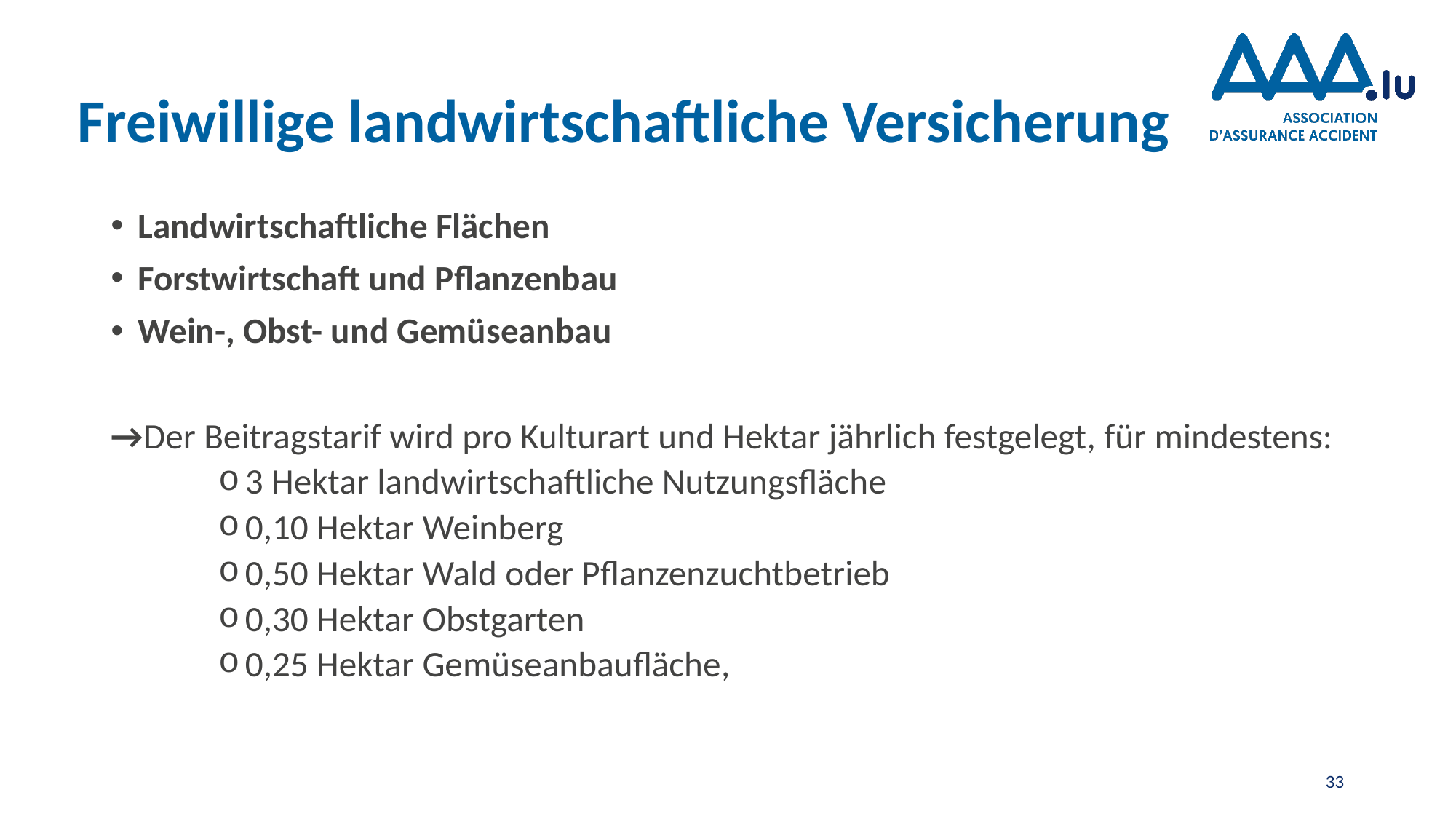

# Freiwillige landwirtschaftliche Versicherung
Landwirtschaftliche Flächen
Forstwirtschaft und Pflanzenbau
Wein-, Obst- und Gemüseanbau

→Der Beitragstarif wird pro Kulturart und Hektar jährlich festgelegt, für mindestens:
3 Hektar landwirtschaftliche Nutzungsfläche
0,10 Hektar Weinberg
0,50 Hektar Wald oder Pflanzenzuchtbetrieb
0,30 Hektar Obstgarten
0,25 Hektar Gemüseanbaufläche,

33